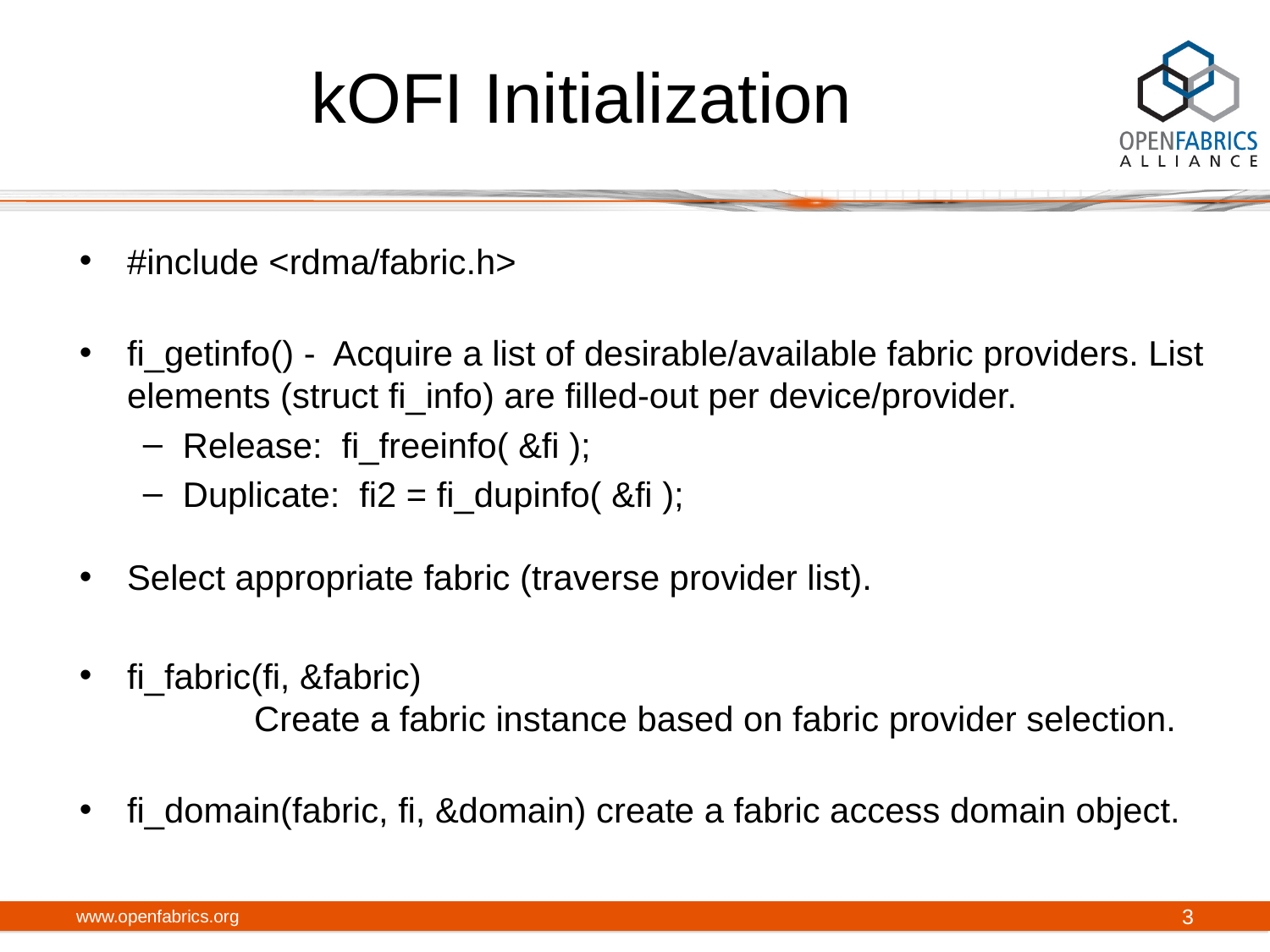

# kOFI Initialization
#include <rdma/fabric.h>
fi_getinfo() -  Acquire a list of desirable/available fabric providers. List elements (struct fi_info) are filled-out per device/provider.
Release:  fi_freeinfo( &fi );
Duplicate:  fi2 = fi_dupinfo( &fi );
Select appropriate fabric (traverse provider list).

fi_fabric(fi, &fabric)
	Create a fabric instance based on fabric provider selection.
fi_domain(fabric, fi, &domain) create a fabric access domain object.

www.openfabrics.org
3